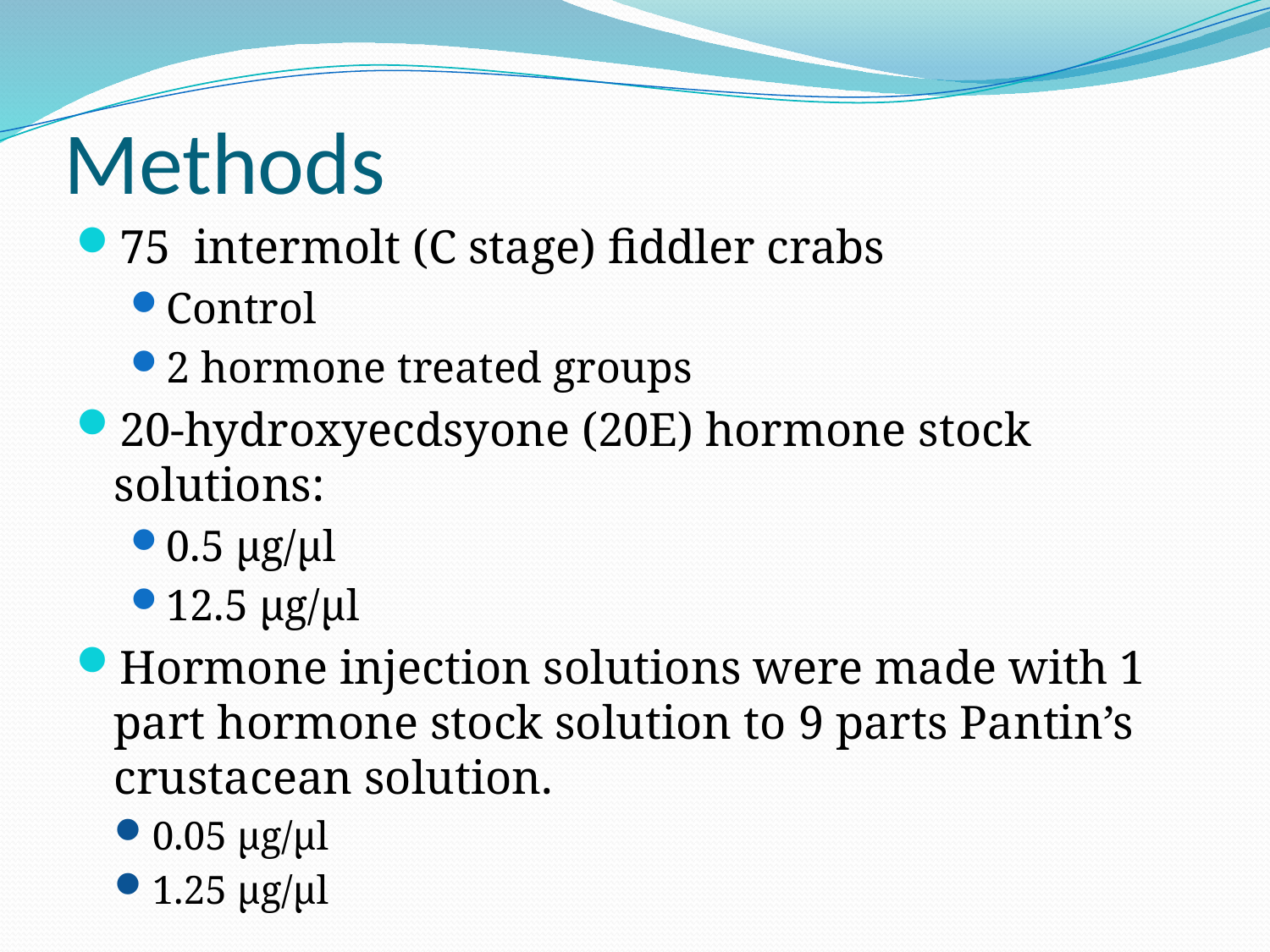

# Methods
75  intermolt (C stage) fiddler crabs
Control
2 hormone treated groups
20-hydroxyecdsyone (20E) hormone stock solutions:
0.5 µg/µl
12.5 µg/µl
Hormone injection solutions were made with 1 part hormone stock solution to 9 parts Pantin’s crustacean solution.
0.05 µg/µl
1.25 µg/µl